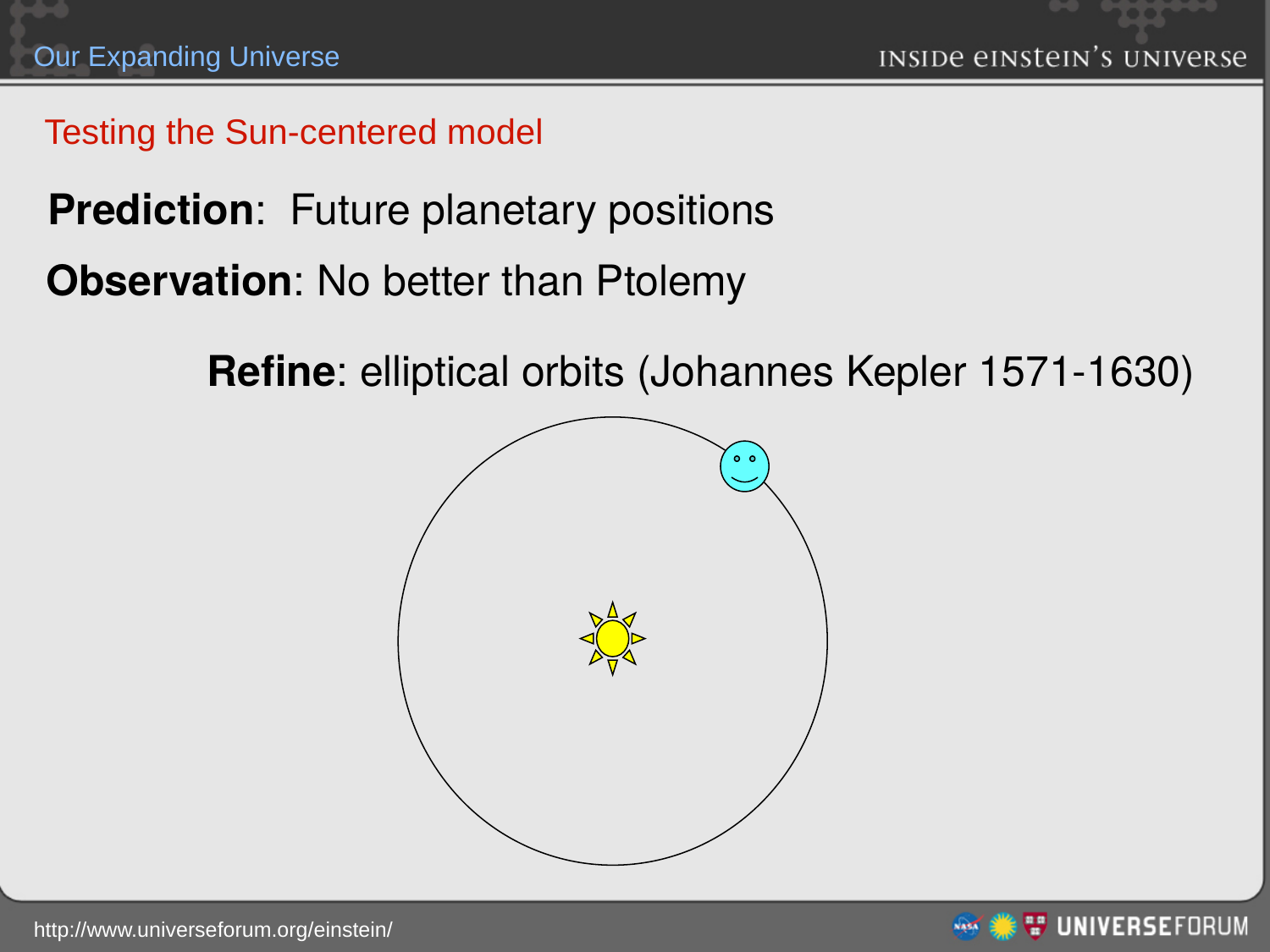

Testing the Sun-centered model
Prediction:  Future planetary positions
Observation: No better than Ptolemy
Refine: elliptical orbits (Johannes Kepler 1571-1630)